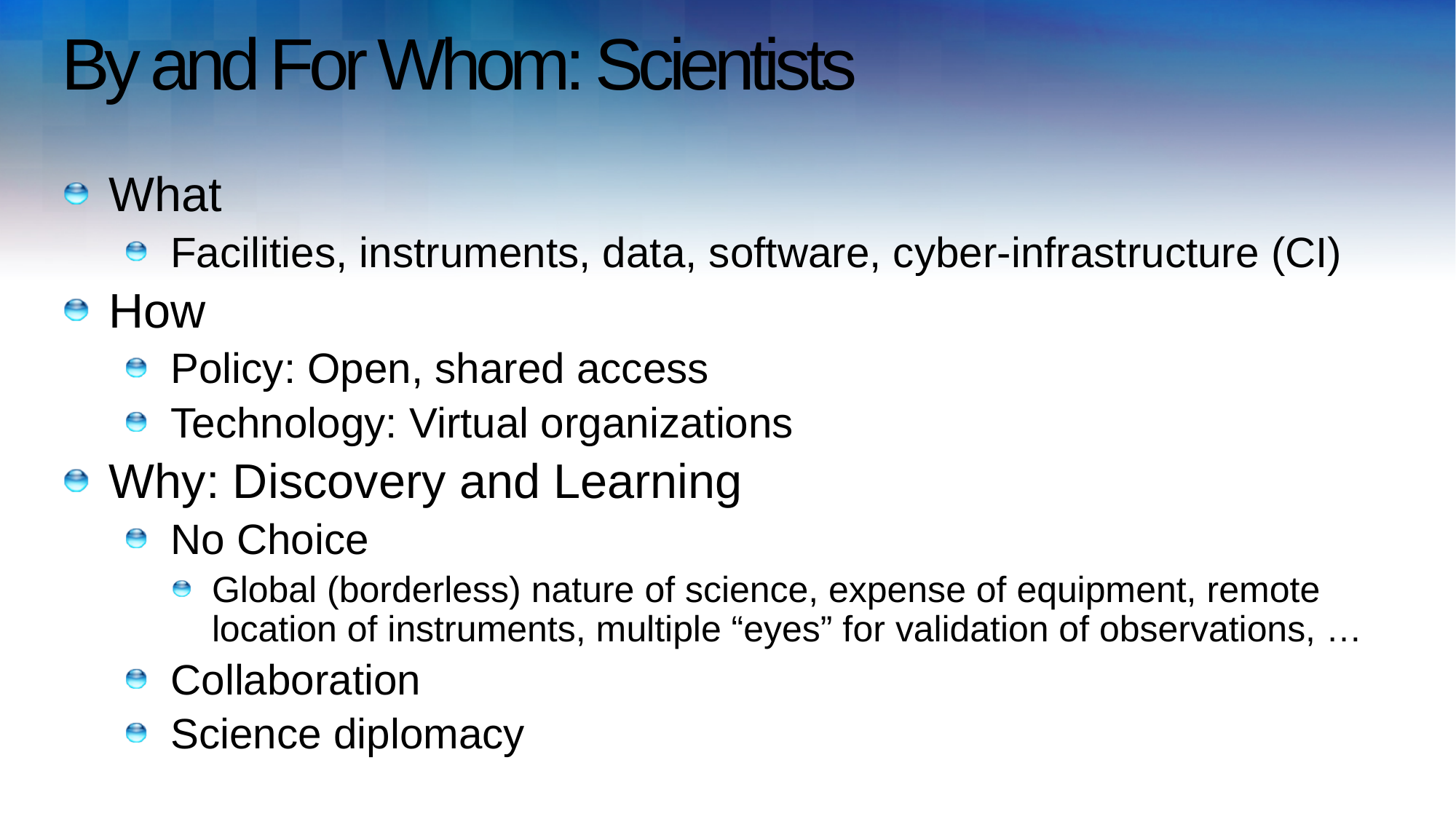

# By and For Whom: Scientists
What
Facilities, instruments, data, software, cyber-infrastructure (CI)
How
Policy: Open, shared access
Technology: Virtual organizations
Why: Discovery and Learning
No Choice
Global (borderless) nature of science, expense of equipment, remote location of instruments, multiple “eyes” for validation of observations, …
Collaboration
Science diplomacy